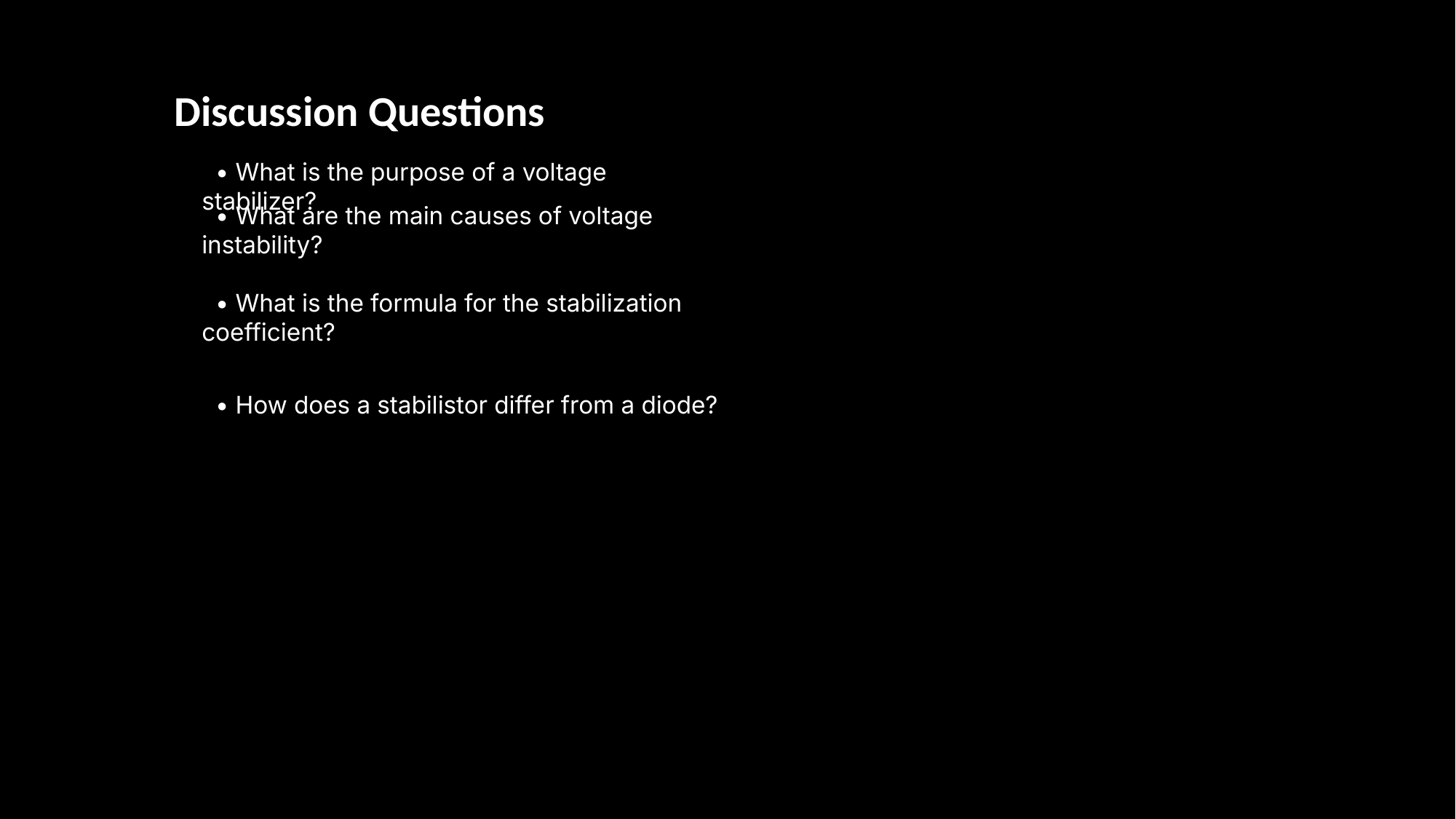

Discussion Questions
  • What is the purpose of a voltage stabilizer?
  • What are the main causes of voltage instability?
  • What is the formula for the stabilization coefficient?
  • How does a stabilistor differ from a diode?